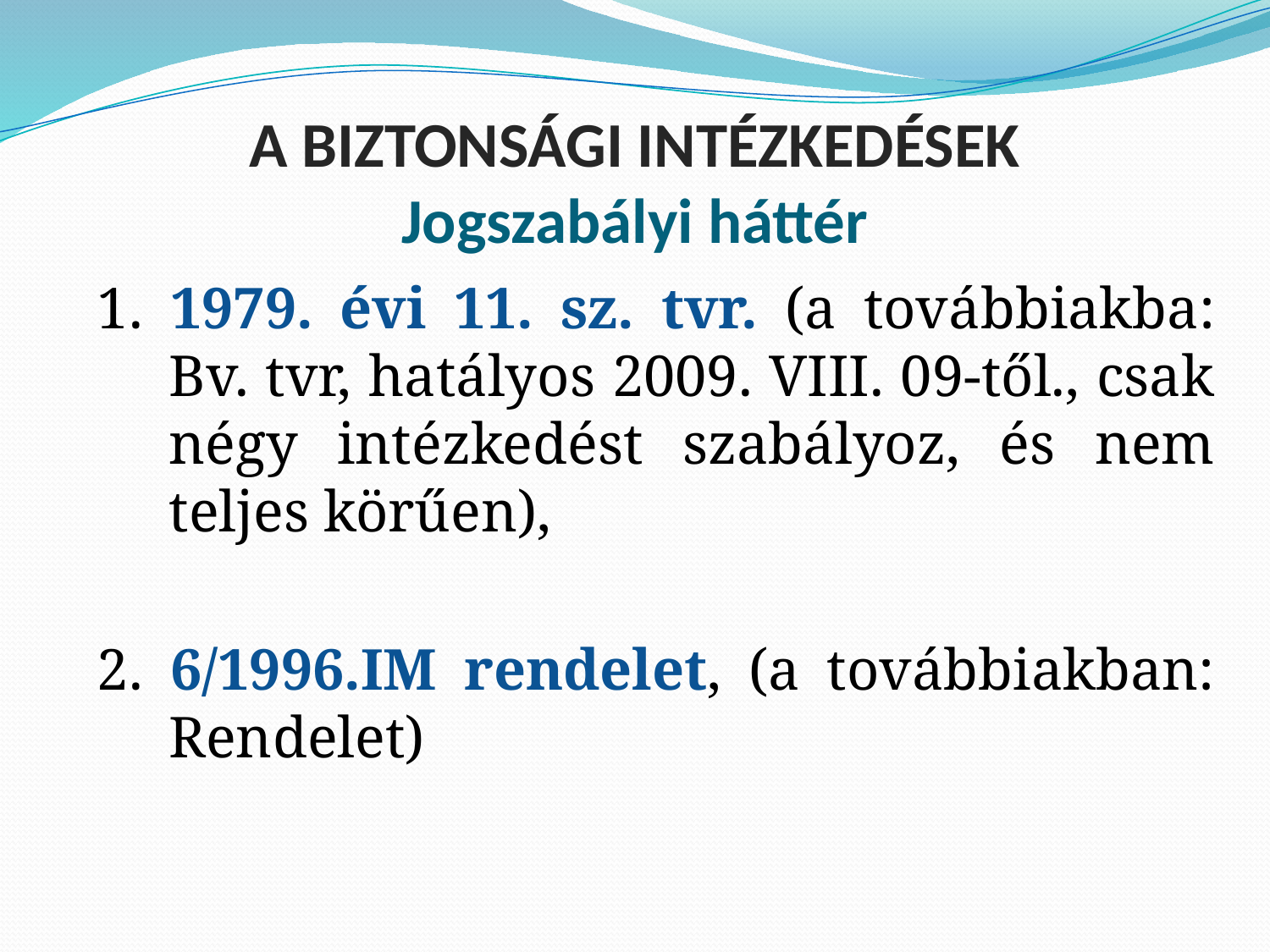

# A BIZTONSÁGI INTÉZKEDÉSEK Jogszabályi háttér
1. 1979. évi 11. sz. tvr. (a továbbiakba: Bv. tvr, hatályos 2009. VIII. 09-től., csak négy intézkedést szabályoz, és nem teljes körűen),

2. 6/1996.IM rendelet, (a továbbiakban: Rendelet)